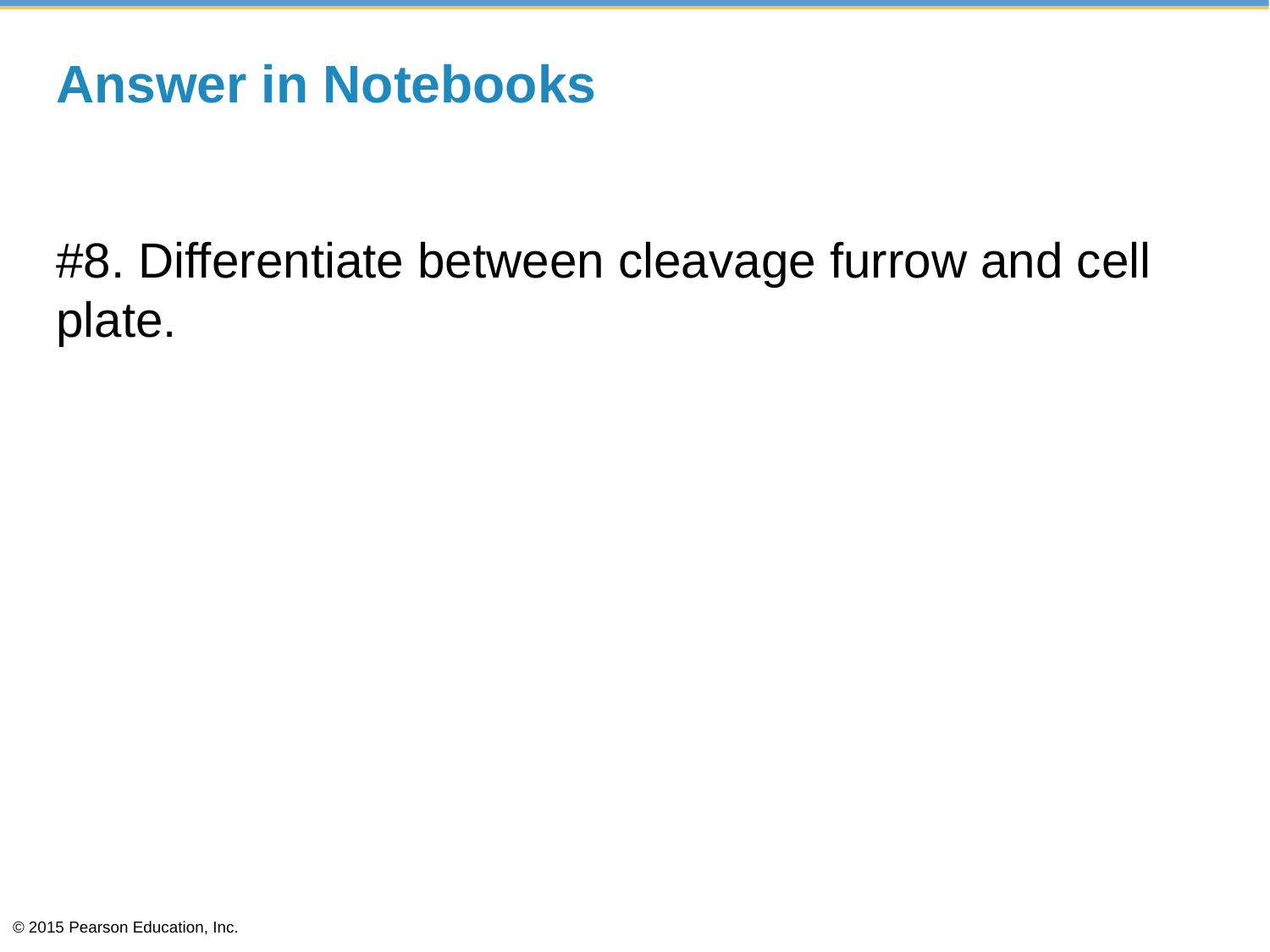

# Answer in Notebooks
#8. Differentiate between cleavage furrow and cell plate.
© 2015 Pearson Education, Inc.